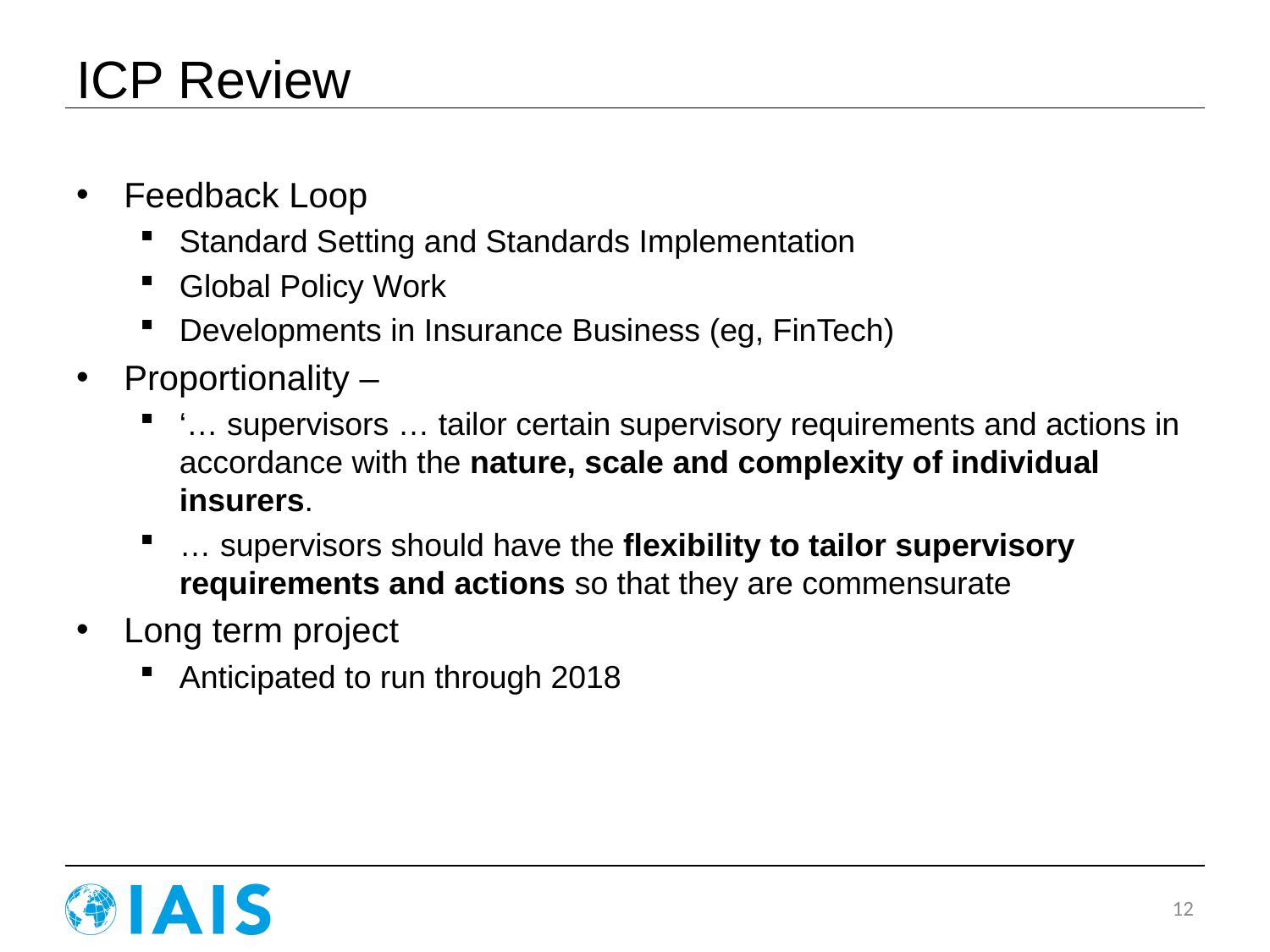

# ICP Review
Feedback Loop
Standard Setting and Standards Implementation
Global Policy Work
Developments in Insurance Business (eg, FinTech)
Proportionality –
‘… supervisors … tailor certain supervisory requirements and actions in accordance with the nature, scale and complexity of individual insurers.
… supervisors should have the flexibility to tailor supervisory requirements and actions so that they are commensurate
Long term project
Anticipated to run through 2018
12